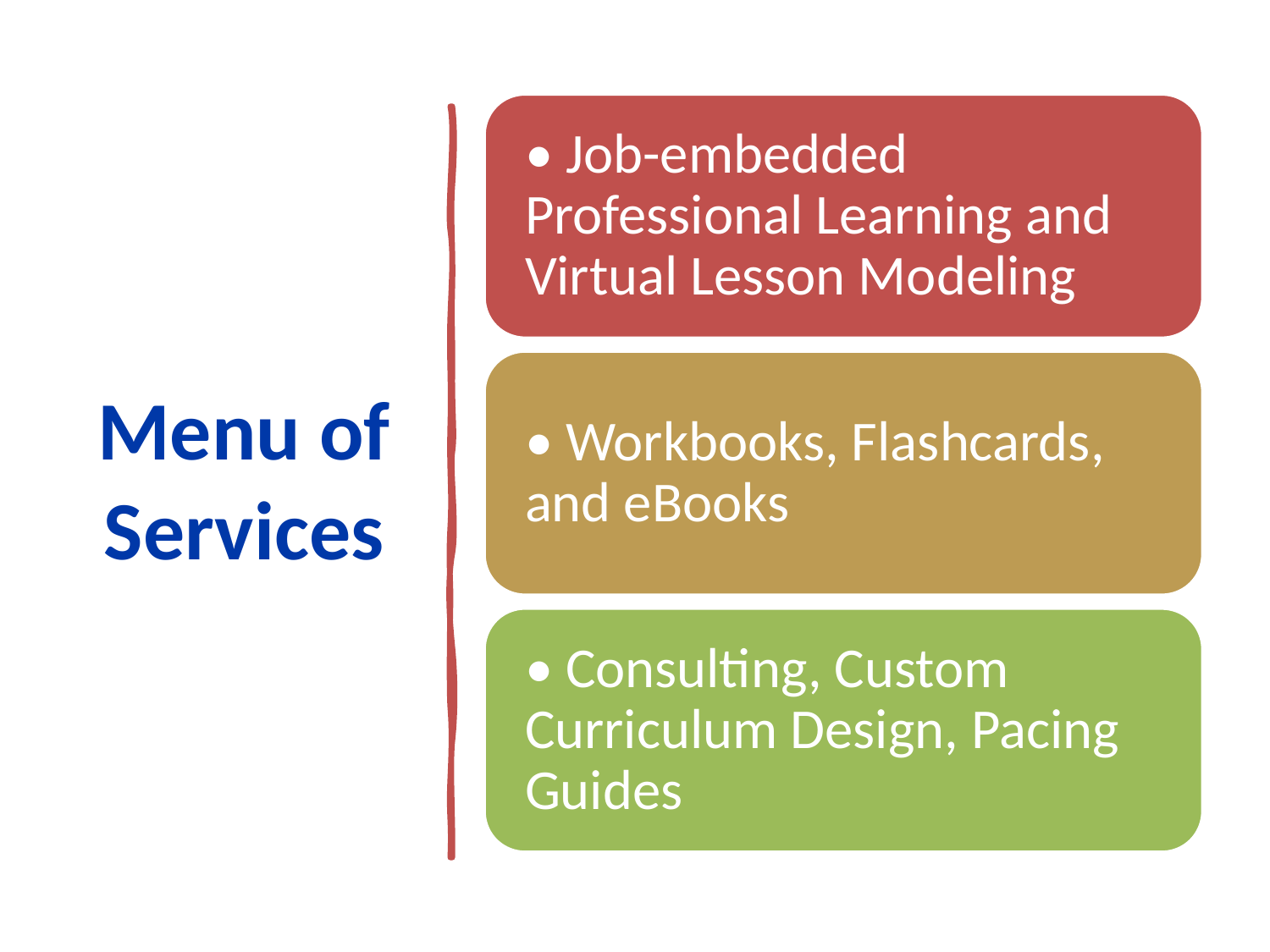

• Job-embedded Professional Learning and Virtual Lesson Modeling
• Workbooks, Flashcards, and eBooks
• Consulting, Custom Curriculum Design, Pacing Guides
# Menu of Services